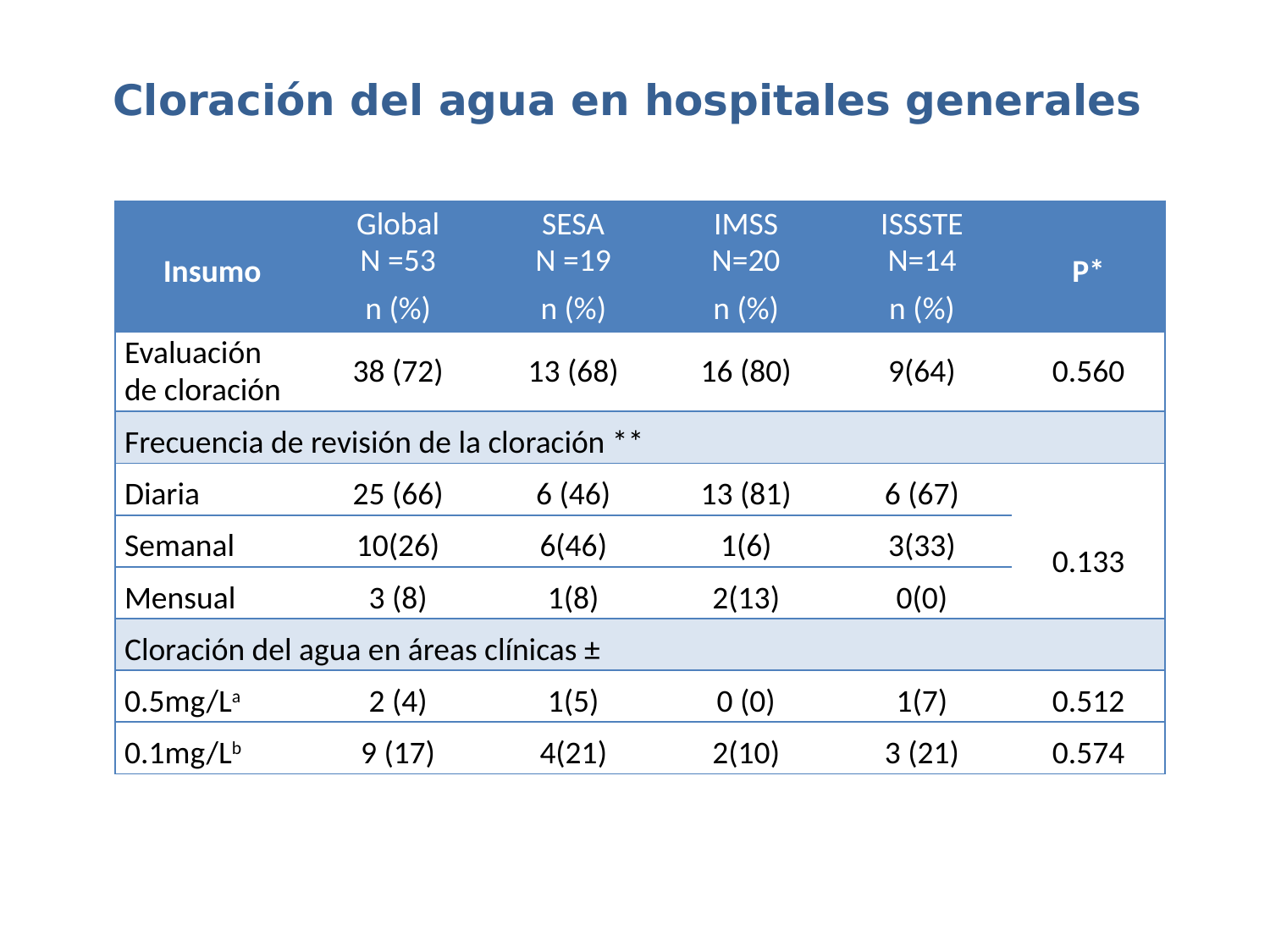

# Cloración del agua en hospitales generales
| Insumo | Global N =53 n (%) | SESA N =19 n (%) | IMSS N=20 n (%) | ISSSTE N=14 n (%) | P\* |
| --- | --- | --- | --- | --- | --- |
| Evaluación de cloración | 38 (72) | 13 (68) | 16 (80) | 9(64) | 0.560 |
| Frecuencia de revisión de la cloración \*\* |  |  |  |  |  |
| Diaria | 25 (66) | 6 (46) | 13 (81) | 6 (67) | 0.133 |
| Semanal | 10(26) | 6(46) | 1(6) | 3(33) |  |
| Mensual | 3 (8) | 1(8) | 2(13) | 0(0) |  |
| Cloración del agua en áreas clínicas ± |  |  |  |  |  |
| 0.5mg/La | 2 (4) | 1(5) | 0 (0) | 1(7) | 0.512 |
| 0.1mg/Lb | 9 (17) | 4(21) | 2(10) | 3 (21) | 0.574 |